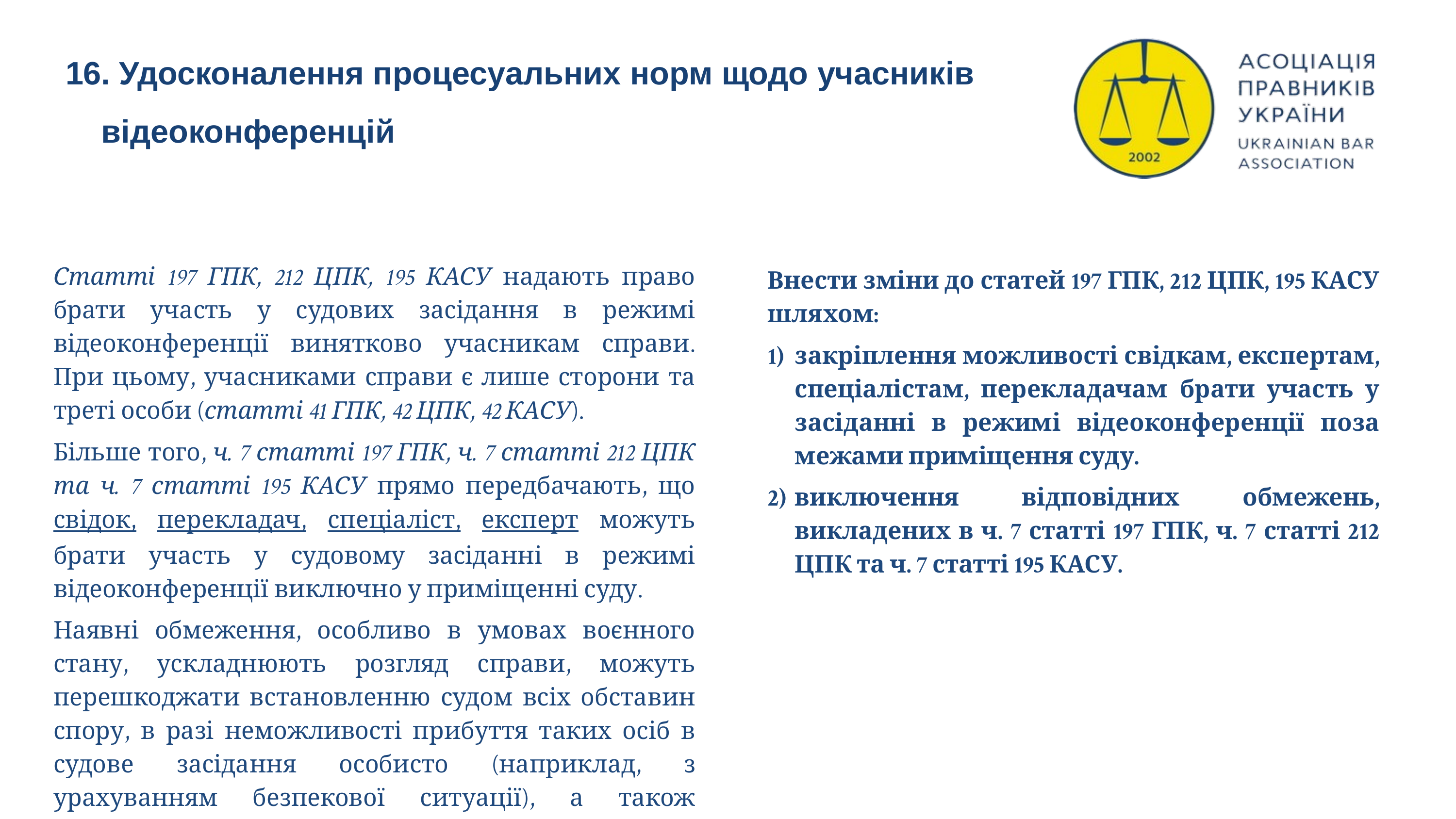

16. Удосконалення процесуальних норм щодо учасників відеоконференцій

Статті 197 ГПК, 212 ЦПК, 195 КАСУ надають право брати участь у судових засідання в режимі відеоконференції винятково учасникам справи. При цьому, учасниками справи є лише сторони та треті особи (статті 41 ГПК, 42 ЦПК, 42 КАСУ).
Більше того, ч. 7 статті 197 ГПК, ч. 7 статті 212 ЦПК та ч. 7 статті 195 КАСУ прямо передбачають, що свідок, перекладач, спеціаліст, експерт можуть брати участь у судовому засіданні в режимі відеоконференції виключно у приміщенні суду.
Наявні обмеження, особливо в умовах воєнного стану, ускладнюють розгляд справи, можуть перешкоджати встановленню судом всіх обставин спору, в разі неможливості прибуття таких осіб в судове засідання особисто (наприклад, з урахуванням безпекової ситуації), а також зумовлюють додаткові витрати на прибуття вказаних осіб до суду.

Внести зміни до статей 197 ГПК, 212 ЦПК, 195 КАСУ шляхом:
закріплення можливості свідкам, експертам, спеціалістам, перекладачам брати участь у засіданні в режимі відеоконференції поза межами приміщення суду.
виключення відповідних обмежень, викладених в ч. 7 статті 197 ГПК, ч. 7 статті 212 ЦПК та ч. 7 статті 195 КАСУ.